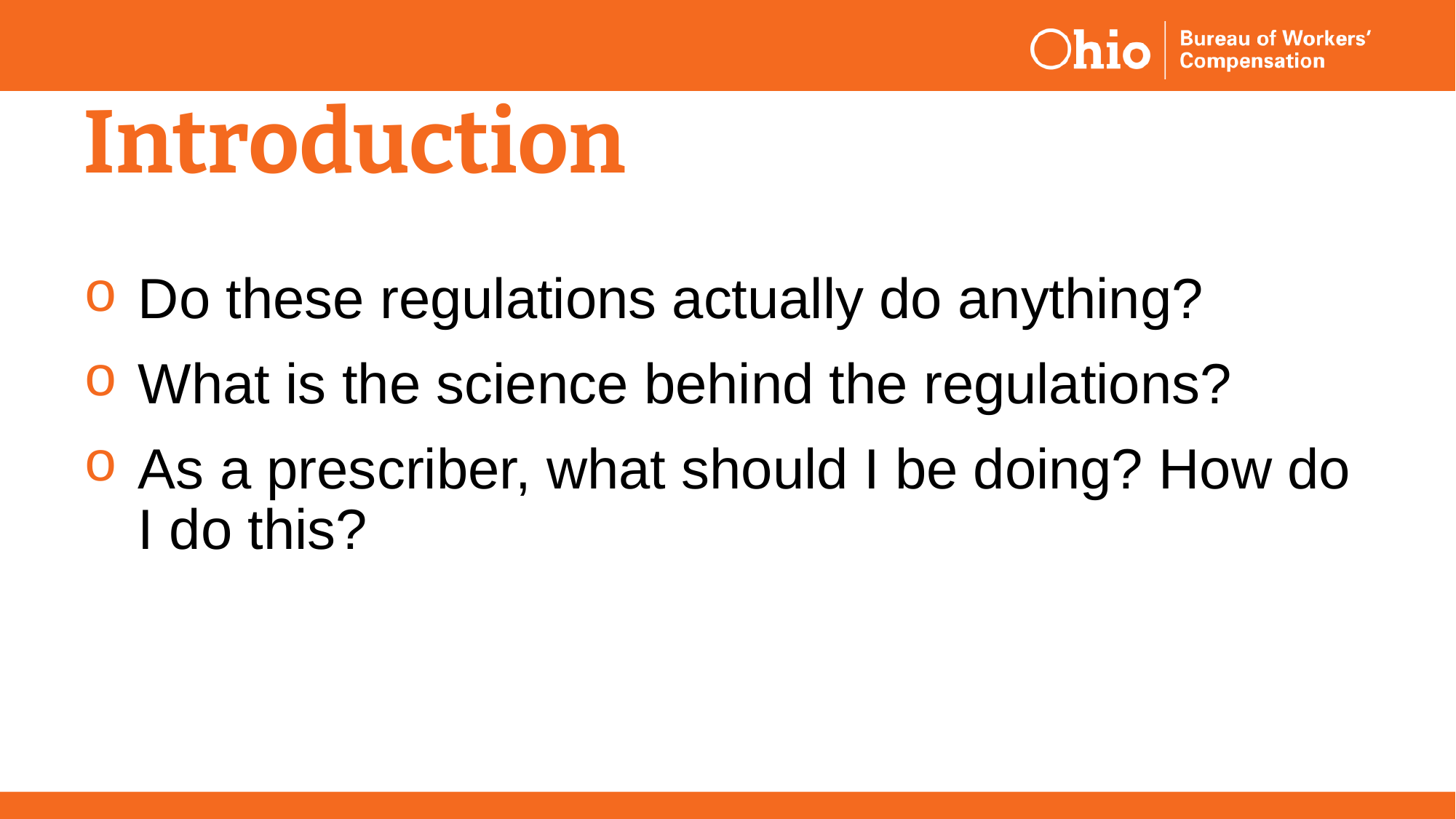

# Introduction
Do these regulations actually do anything?
What is the science behind the regulations?
As a prescriber, what should I be doing? How do I do this?